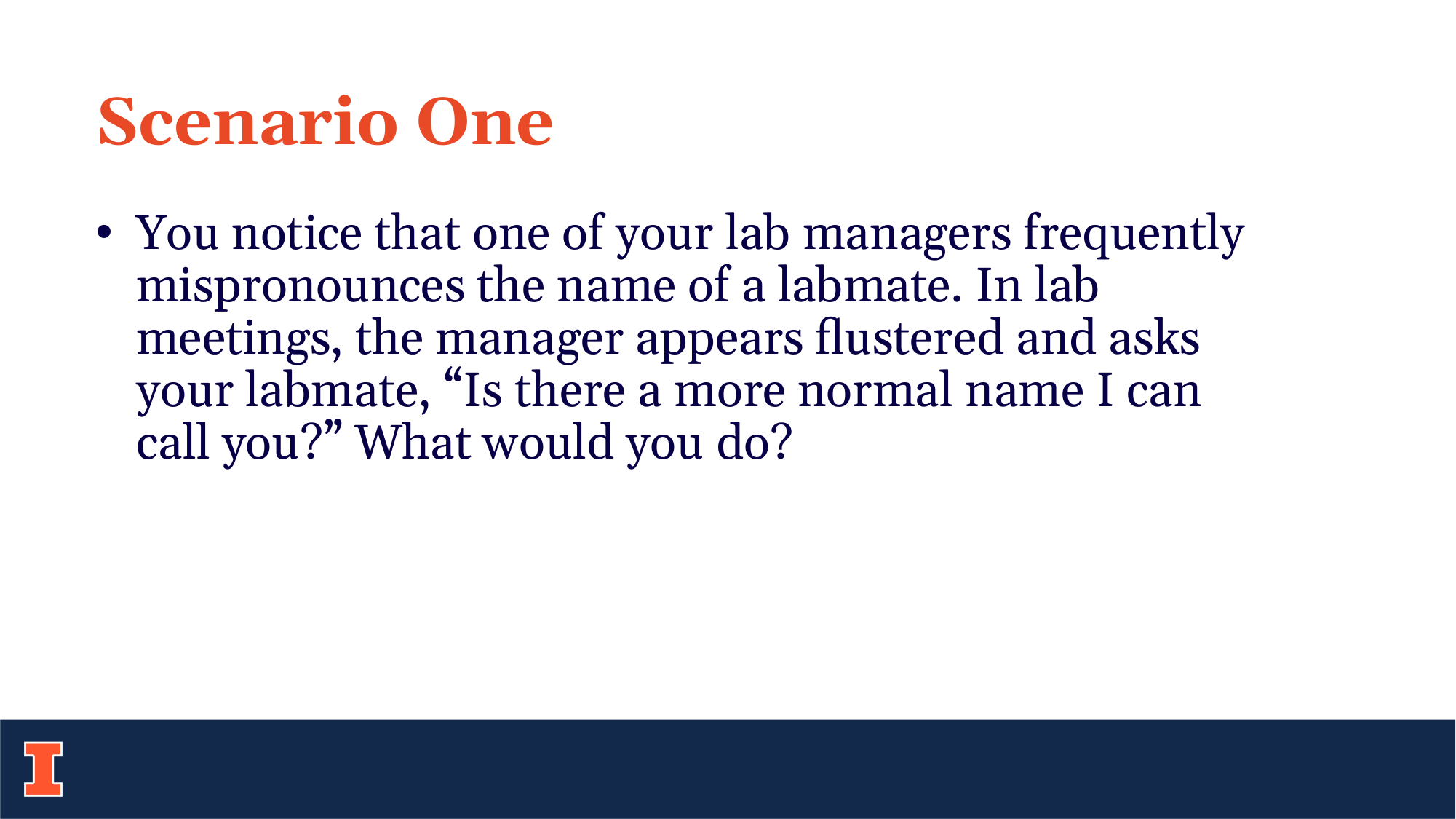

Scenario One
You notice that one of your lab managers frequently mispronounces the name of a labmate. In lab meetings, the manager appears flustered and asks your labmate, “Is there a more normal name I can call you?” What would you do?